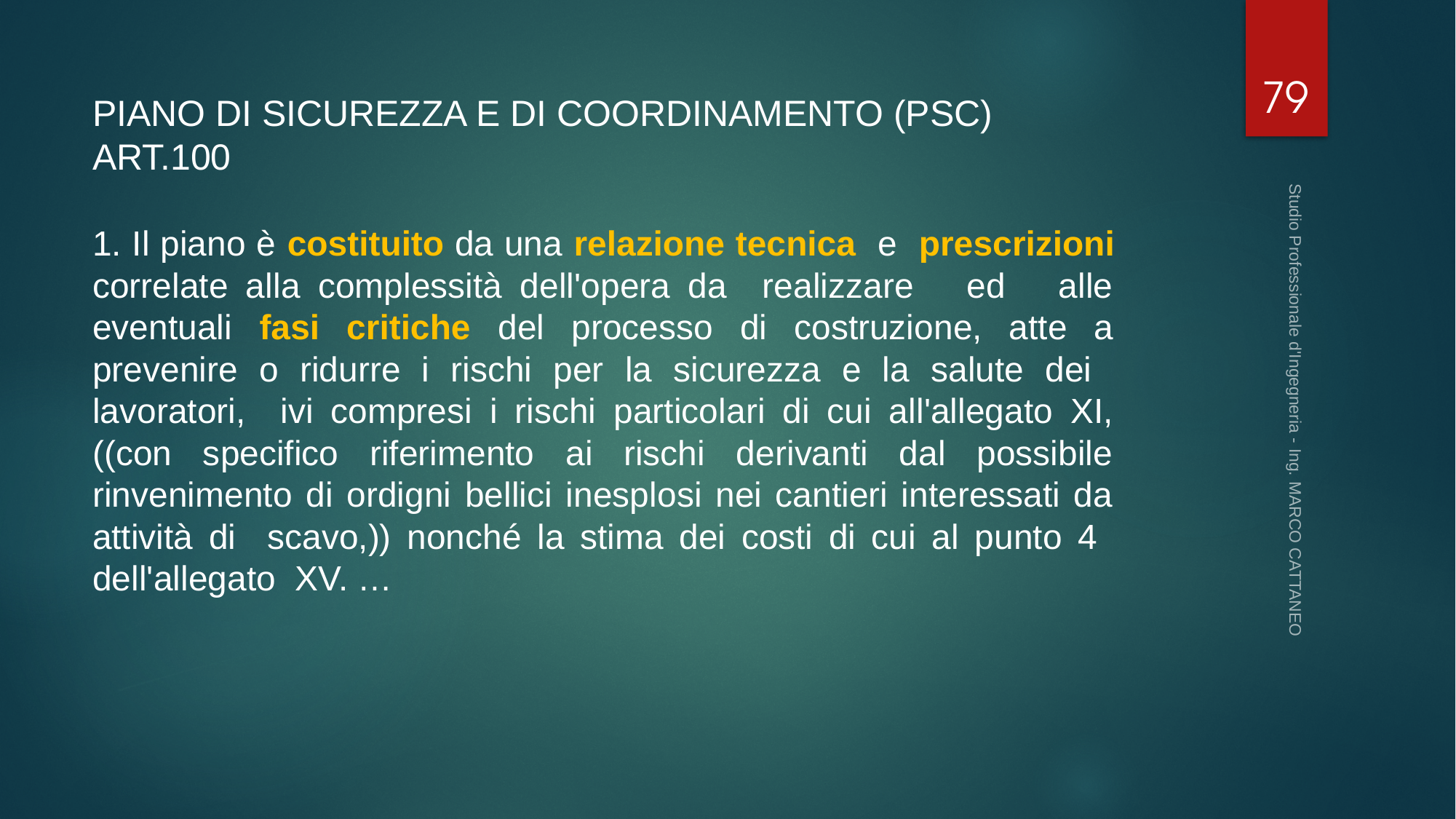

79
PIANO DI SICUREZZA E DI COORDINAMENTO (PSC)
ART.100

1. Il piano è costituito da una relazione tecnica  e  prescrizioni correlate alla complessità dell'opera da  realizzare   ed   alle eventuali fasi critiche del processo di costruzione, atte a prevenire o ridurre i rischi per la sicurezza e la salute dei  lavoratori,  ivi compresi i rischi particolari di cui all'allegato XI, ((con specifico riferimento ai rischi derivanti dal possibile rinvenimento di ordigni bellici inesplosi nei cantieri interessati da attività di  scavo,)) nonché la stima dei costi di cui al punto 4  dell'allegato  XV. …
Studio Professionale d'Ingegneria - Ing. MARCO CATTANEO